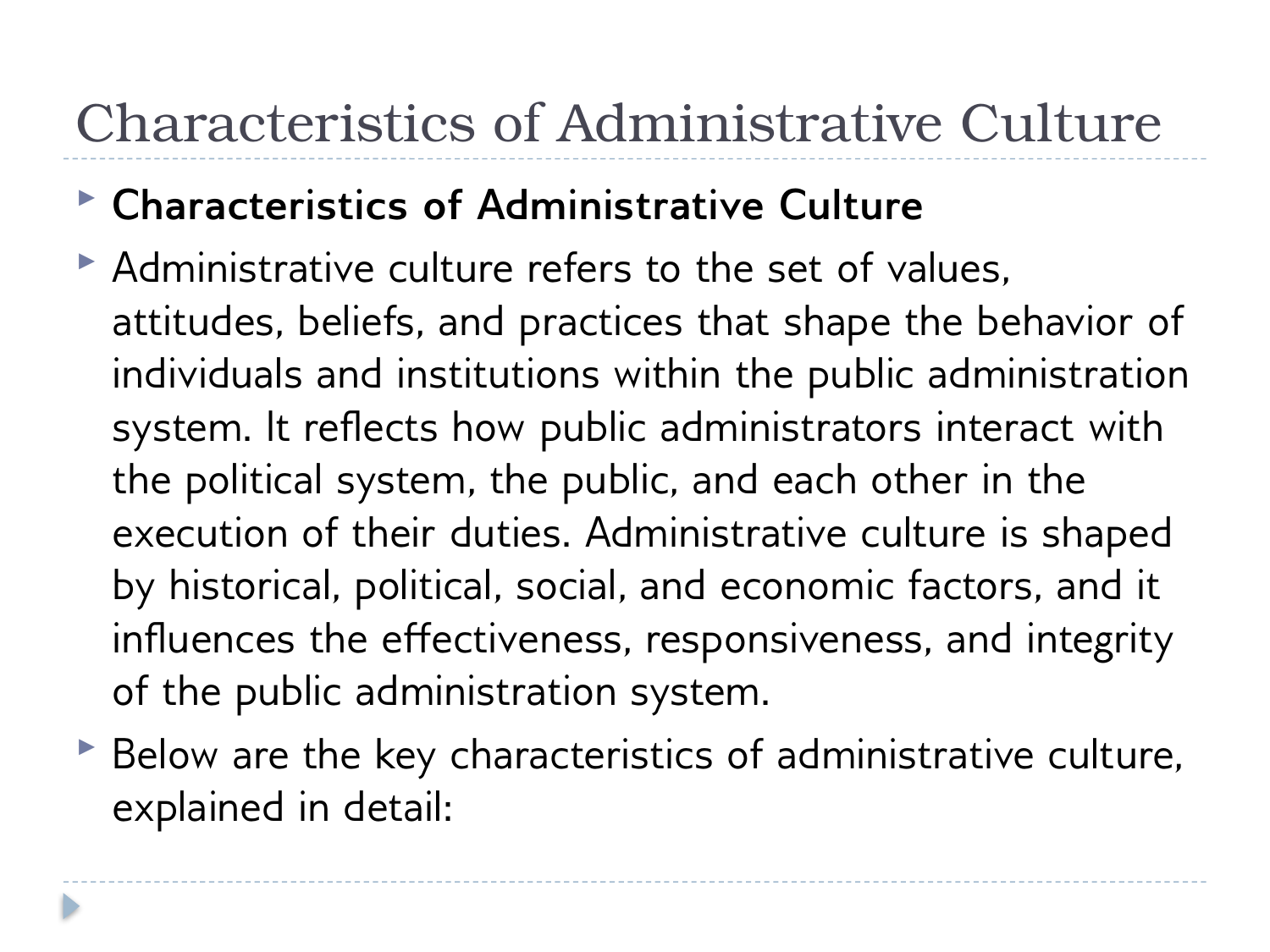

# Characteristics of Administrative Culture
Characteristics of Administrative Culture
Administrative culture refers to the set of values, attitudes, beliefs, and practices that shape the behavior of individuals and institutions within the public administration system. It reflects how public administrators interact with the political system, the public, and each other in the execution of their duties. Administrative culture is shaped by historical, political, social, and economic factors, and it influences the effectiveness, responsiveness, and integrity of the public administration system.
Below are the key characteristics of administrative culture, explained in detail: